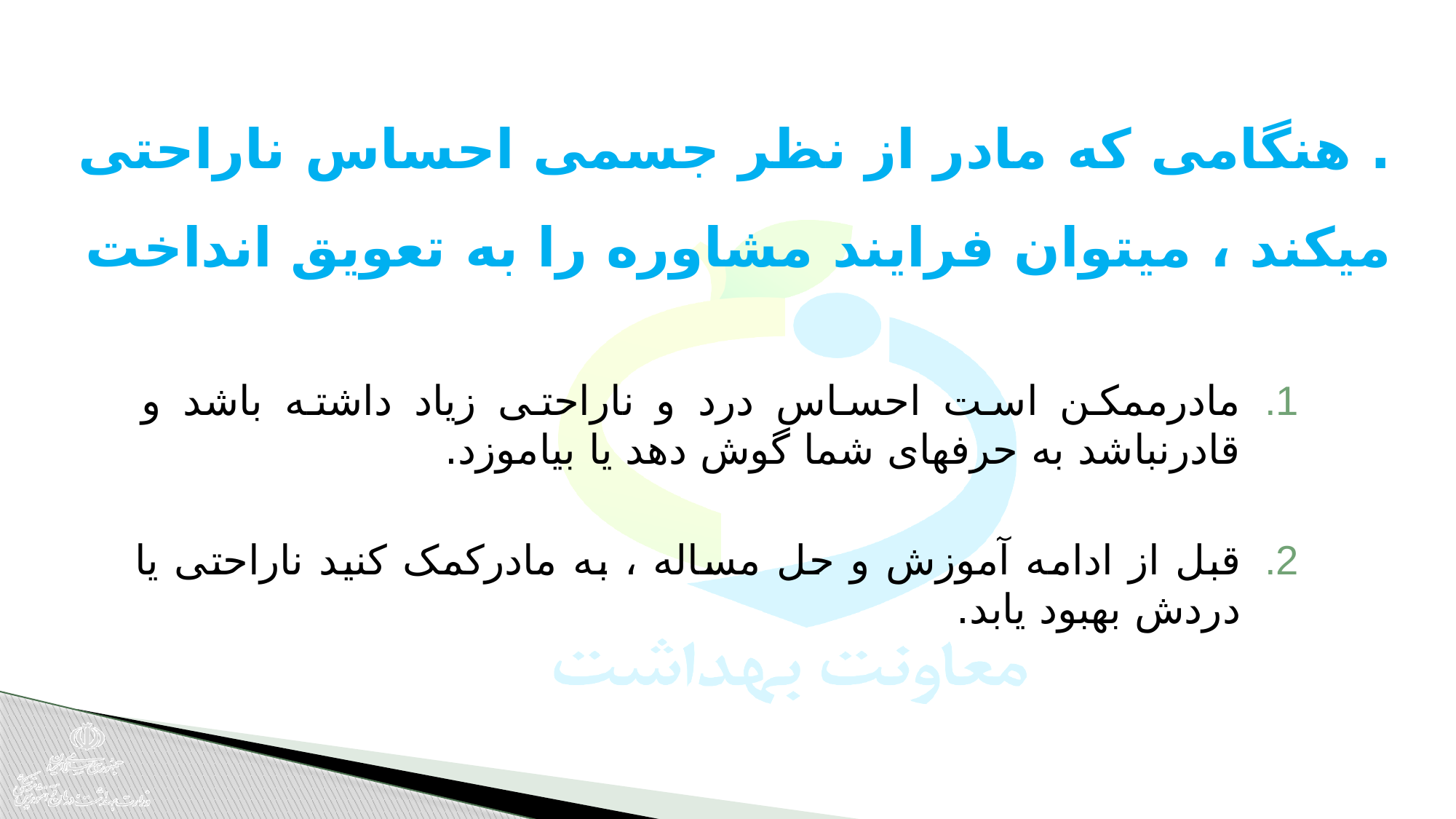

# . هنگامی که مادر از نظر جسمی احساس ناراحتی میکند ، میتوان فرایند مشاوره را به تعویق انداخت
مادرممکن است احساس درد و ناراحتی زیاد داشته باشد و قادرنباشد به حرفهای شما گوش دهد یا بیاموزد.

قبل از ادامه آموزش و حل مساله ، به مادرکمک کنید ناراحتی یا دردش بهبود یابد.